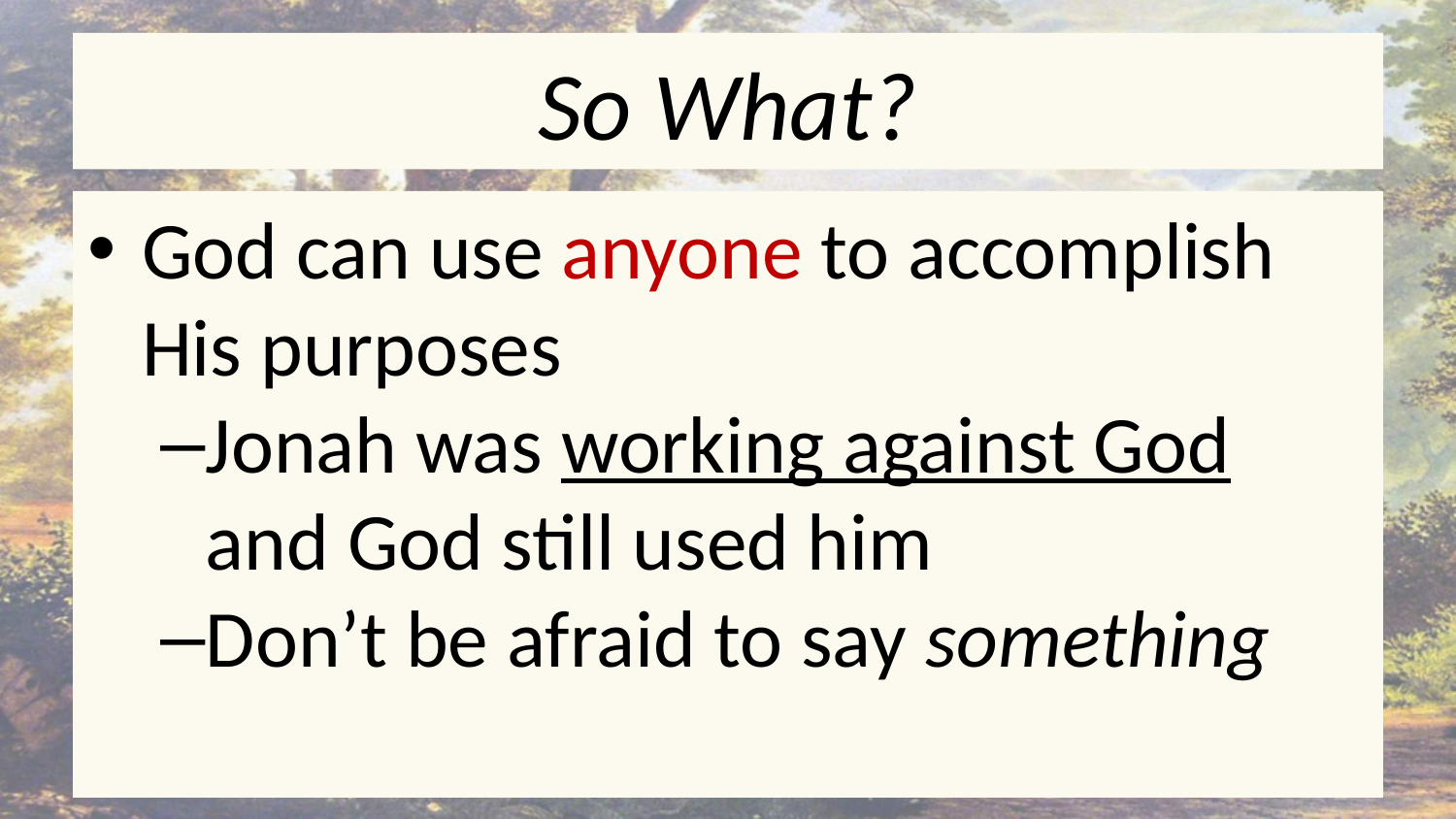

# So What?
God can use anyone to accomplish His purposes
Jonah was working against God and God still used him
Don’t be afraid to say something